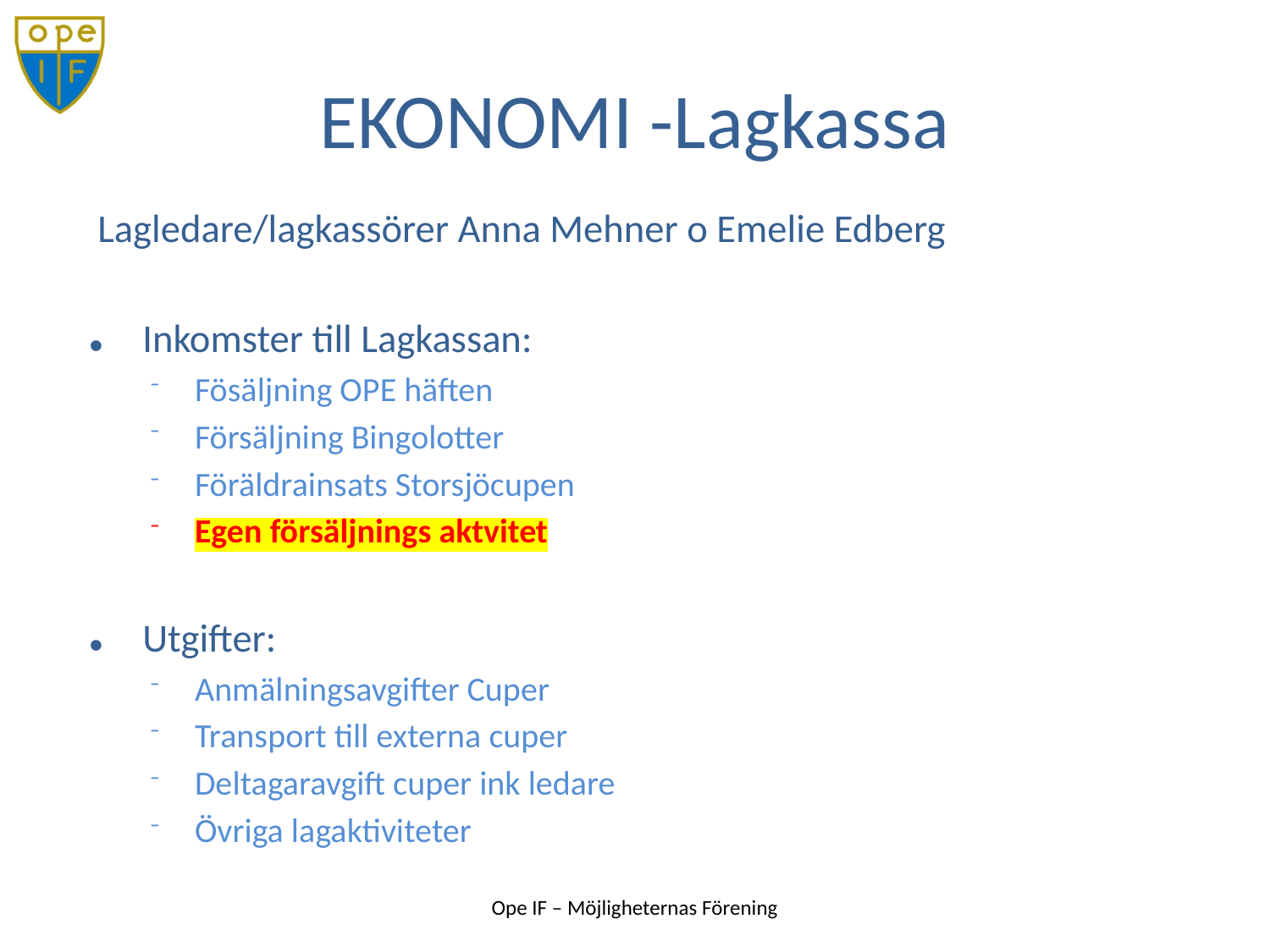

Lagledare/lagkassörer Anna Mehner o Emelie Edberg

Inkomster till Lagkassan:
Fösäljning OPE häften
Försäljning Bingolotter
Föräldrainsats Storsjöcupen
Egen försäljnings aktvitet

Utgifter:
Anmälningsavgifter Cuper
Transport till externa cuper
Deltagaravgift cuper ink ledare
Övriga lagaktiviteter
# EKONOMI -Lagkassa